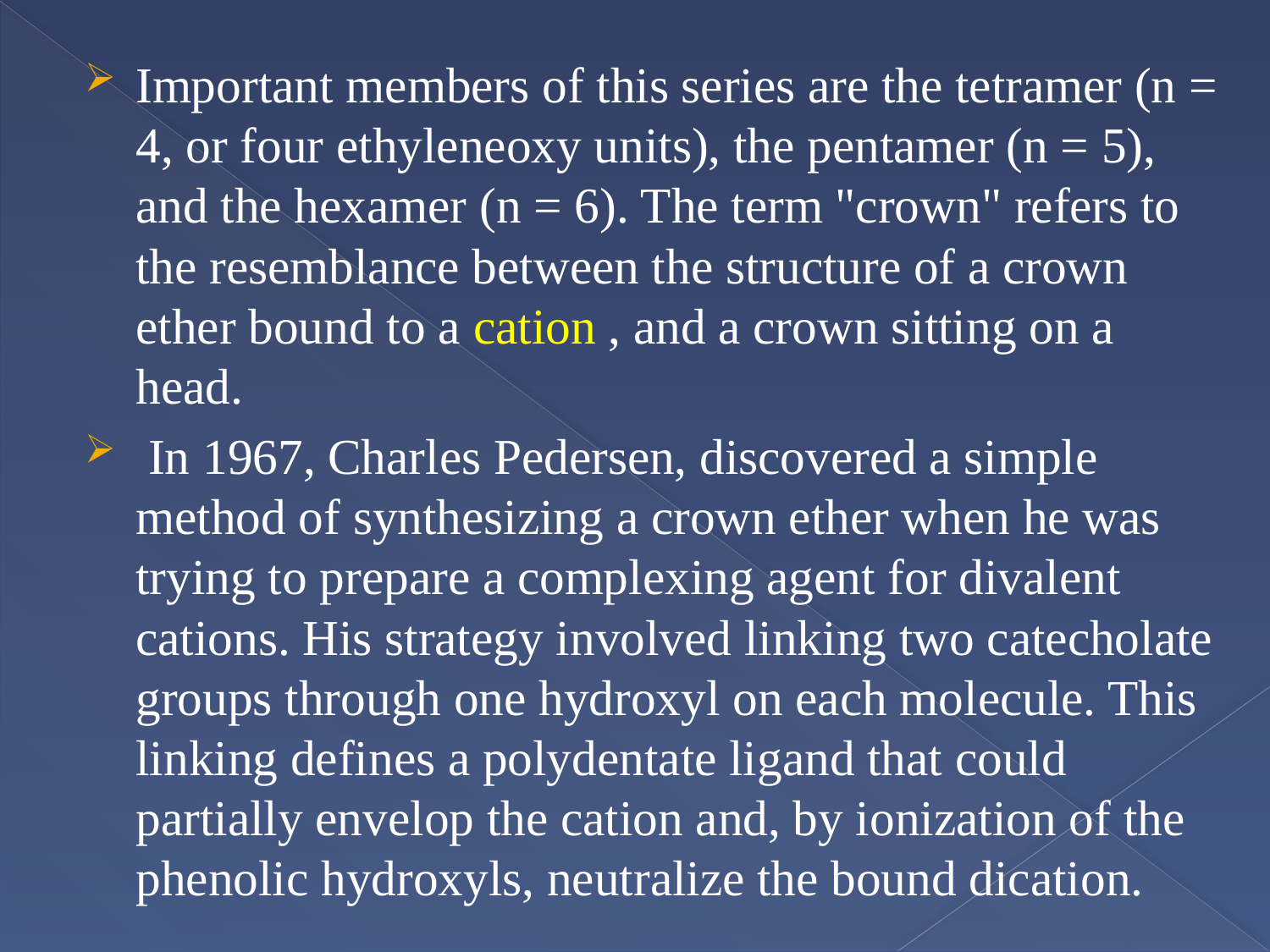

Important members of this series are the tetramer (n = 4, or four ethyleneoxy units), the pentamer (n = 5), and the hexamer (n = 6). The term "crown" refers to the resemblance between the structure of a crown ether bound to a cation , and a crown sitting on a head.
 In 1967, Charles Pedersen, discovered a simple method of synthesizing a crown ether when he was trying to prepare a complexing agent for divalent cations. His strategy involved linking two catecholate groups through one hydroxyl on each molecule. This linking defines a polydentate ligand that could partially envelop the cation and, by ionization of the phenolic hydroxyls, neutralize the bound dication.